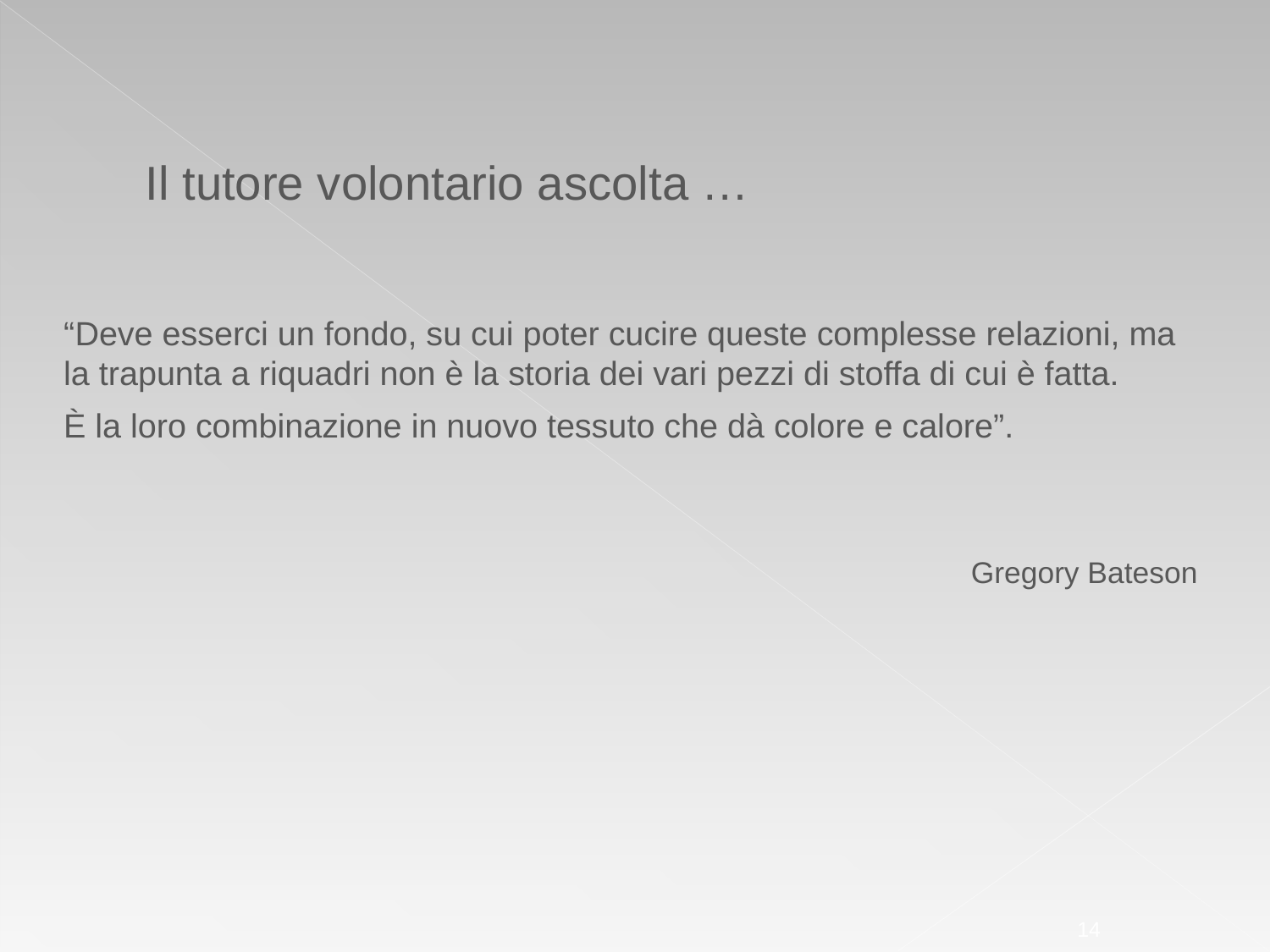

Il tutore volontario ascolta …
“Deve esserci un fondo, su cui poter cucire queste complesse relazioni, ma la trapunta a riquadri non è la storia dei vari pezzi di stoffa di cui è fatta.
È la loro combinazione in nuovo tessuto che dà colore e calore”.

Gregory Bateson
14